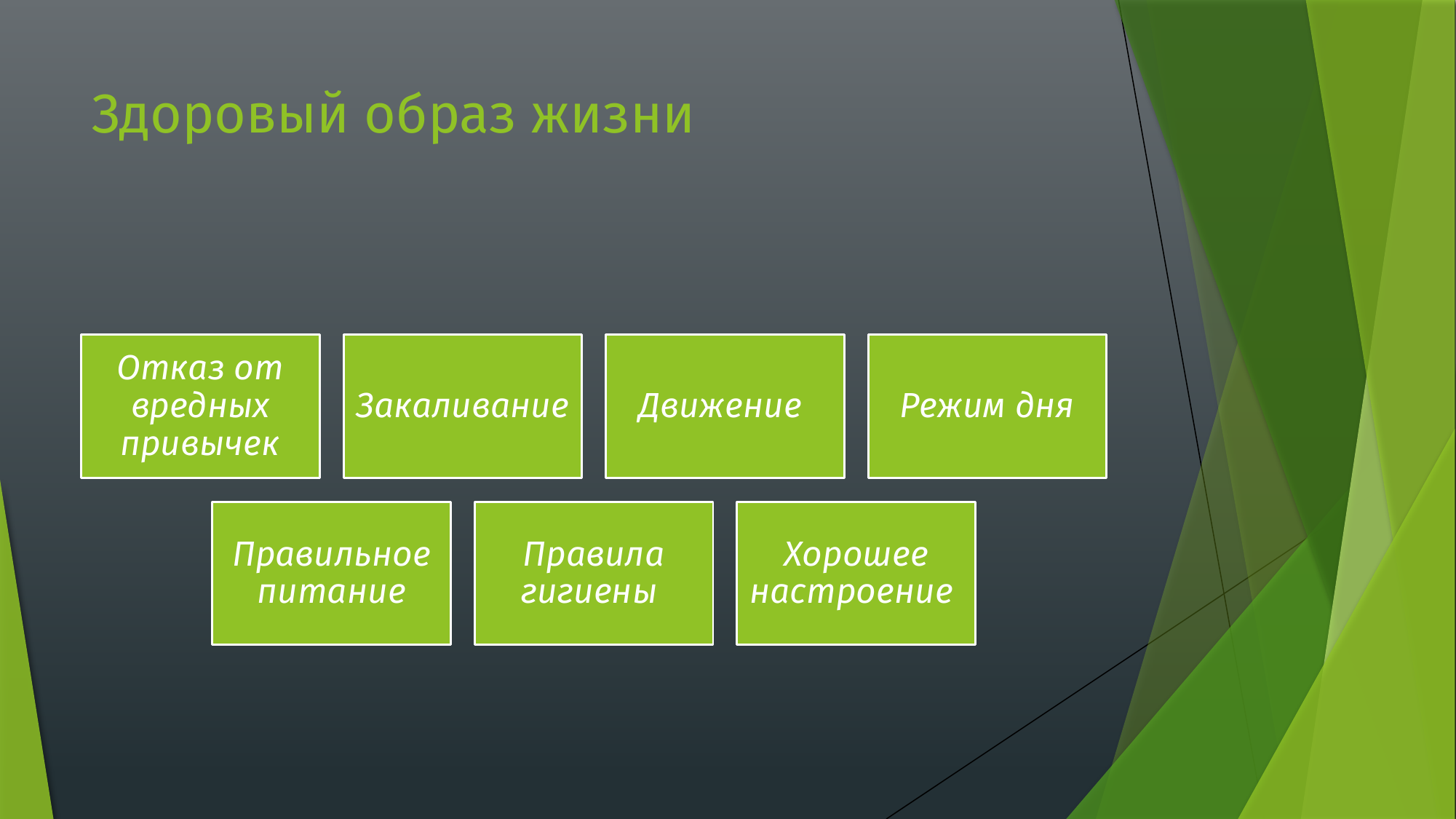

# Здоровый образ жизни
Отказ от вредных привычек
Закаливание
Движение
Режим дня
Правильное питание
Правила гигиены
Хорошее настроение